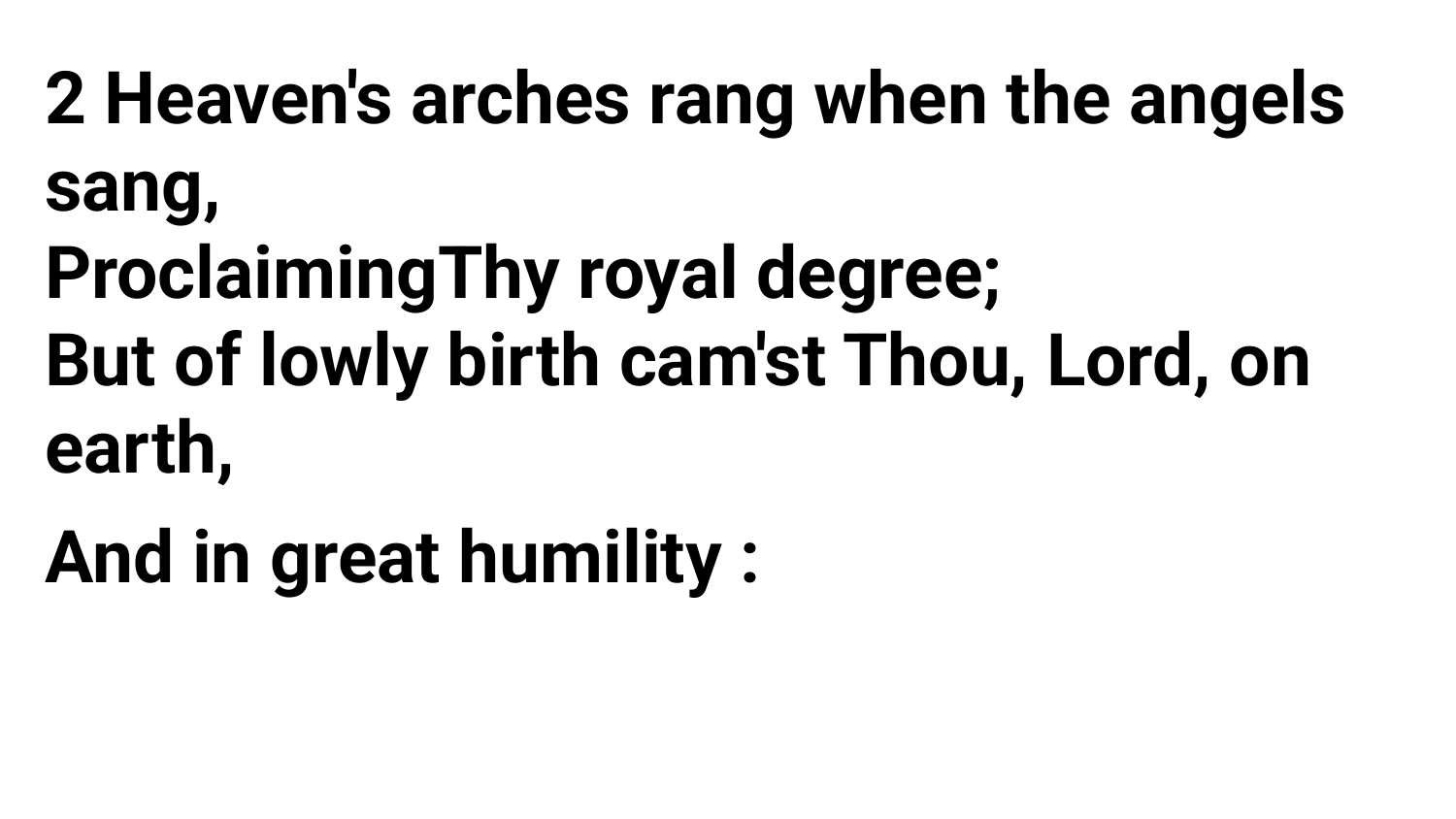

2 Heaven's arches rang when the angels sang,
ProclaimingThy royal degree;
But of lowly birth cam'st Thou, Lord, on earth,
And in great humility :